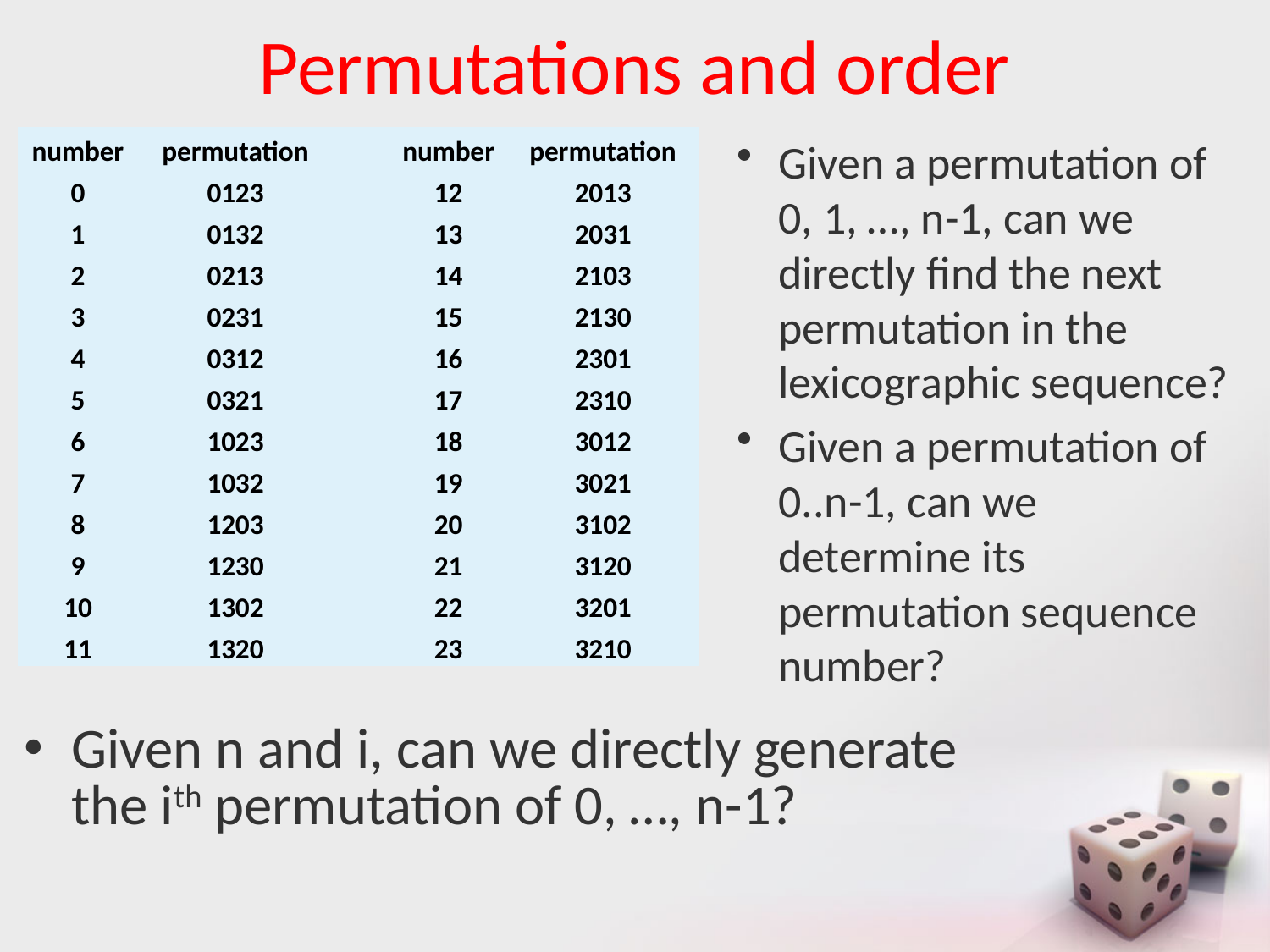

# Permutations and order
| number | permutation |  | number | permutation |
| --- | --- | --- | --- | --- |
| 0 | 0123 |  | 12 | 2013 |
| 1 | 0132 |  | 13 | 2031 |
| 2 | 0213 |  | 14 | 2103 |
| 3 | 0231 |  | 15 | 2130 |
| 4 | 0312 |  | 16 | 2301 |
| 5 | 0321 |  | 17 | 2310 |
| 6 | 1023 |  | 18 | 3012 |
| 7 | 1032 |  | 19 | 3021 |
| 8 | 1203 |  | 20 | 3102 |
| 9 | 1230 |  | 21 | 3120 |
| 10 | 1302 |  | 22 | 3201 |
| 11 | 1320 |  | 23 | 3210 |
Given a permutation of 0, 1, …, n-1, can we directly find the next permutation in the lexicographic sequence?
Given a permutation of 0..n-1, can we determine its permutation sequence number?
Given n and i, can we directly generate
the ith permutation of 0, …, n-1?